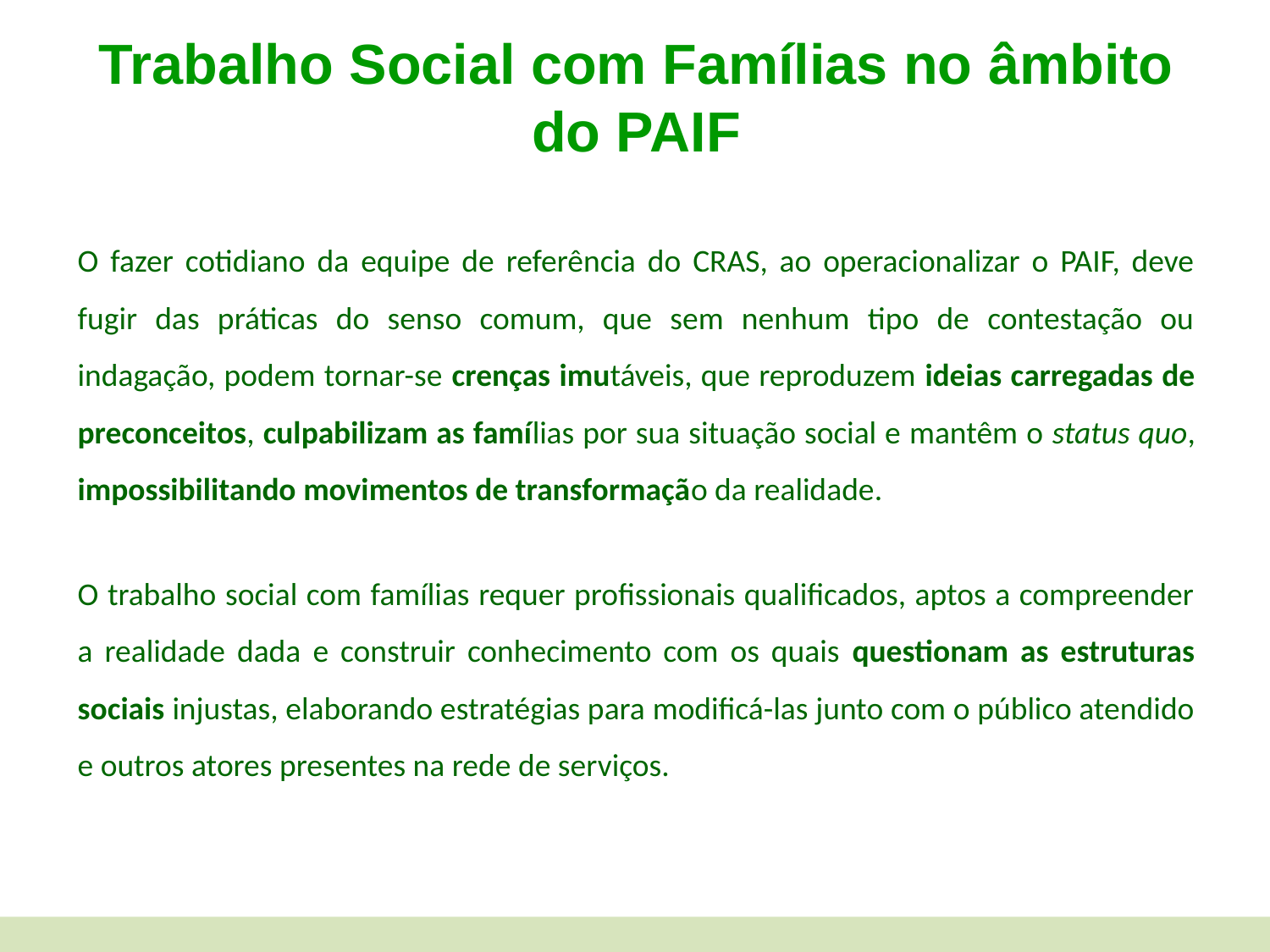

# Trabalho Social com Famílias no âmbito do PAIF

O fazer cotidiano da equipe de referência do CRAS, ao operacionalizar o PAIF, deve fugir das práticas do senso comum, que sem nenhum tipo de contestação ou indagação, podem tornar-se crenças imutáveis, que reproduzem ideias carregadas de preconceitos, culpabilizam as famílias por sua situação social e mantêm o status quo, impossibilitando movimentos de transformação da realidade.

O trabalho social com famílias requer profissionais qualificados, aptos a compreender a realidade dada e construir conhecimento com os quais questionam as estruturas sociais injustas, elaborando estratégias para modificá-las junto com o público atendido e outros atores presentes na rede de serviços.